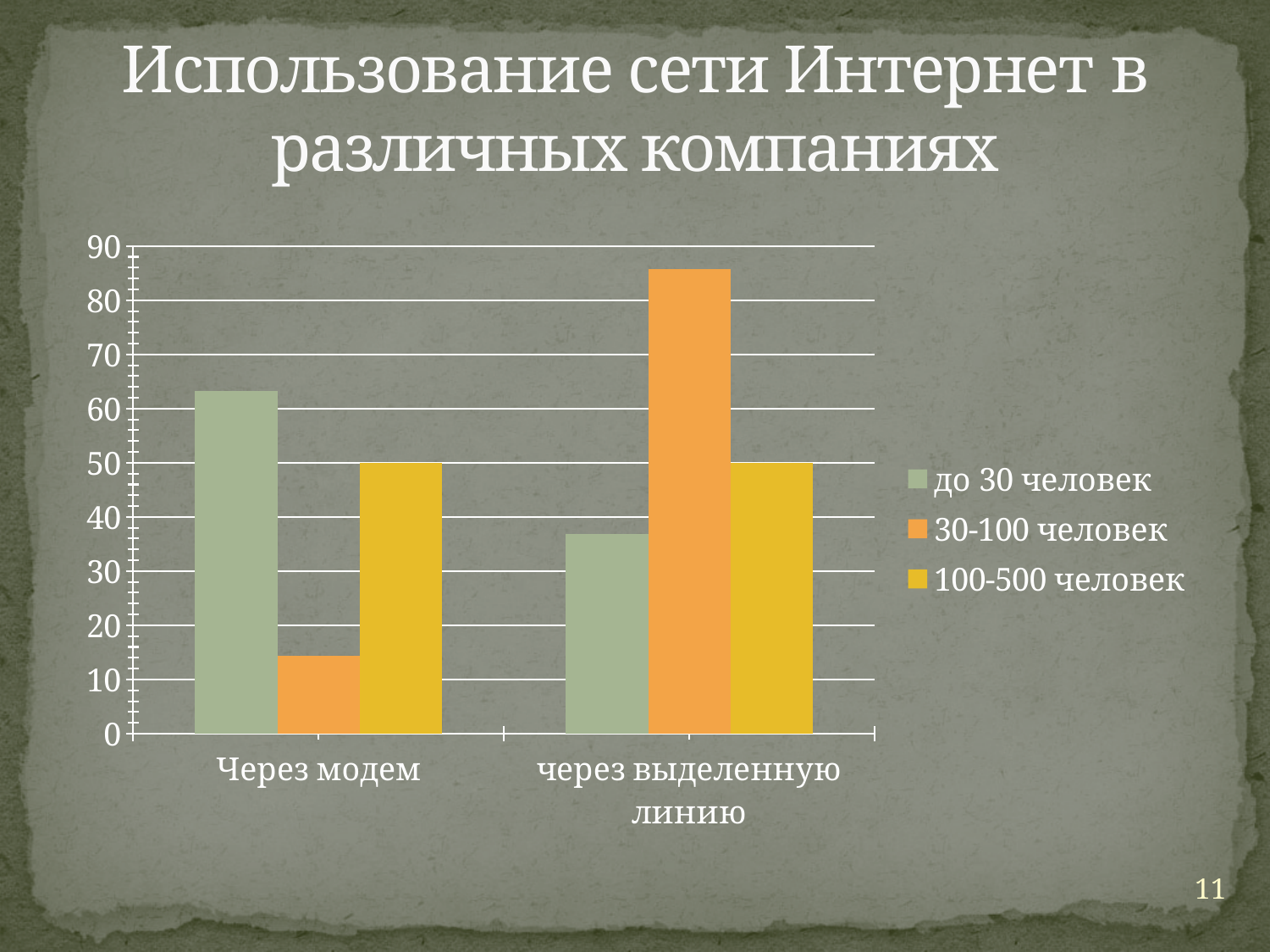

# Использование сети Интернет в различных компаниях

### Chart

| Category | до 30 человек | 30-100 человек | 100-500 человек |
|---|---|---|---|
| Через модем | 63.2 | 14.3 | 50.0 |
| через выделенную линию | 36.8 | 85.7 | 50.0 |
11